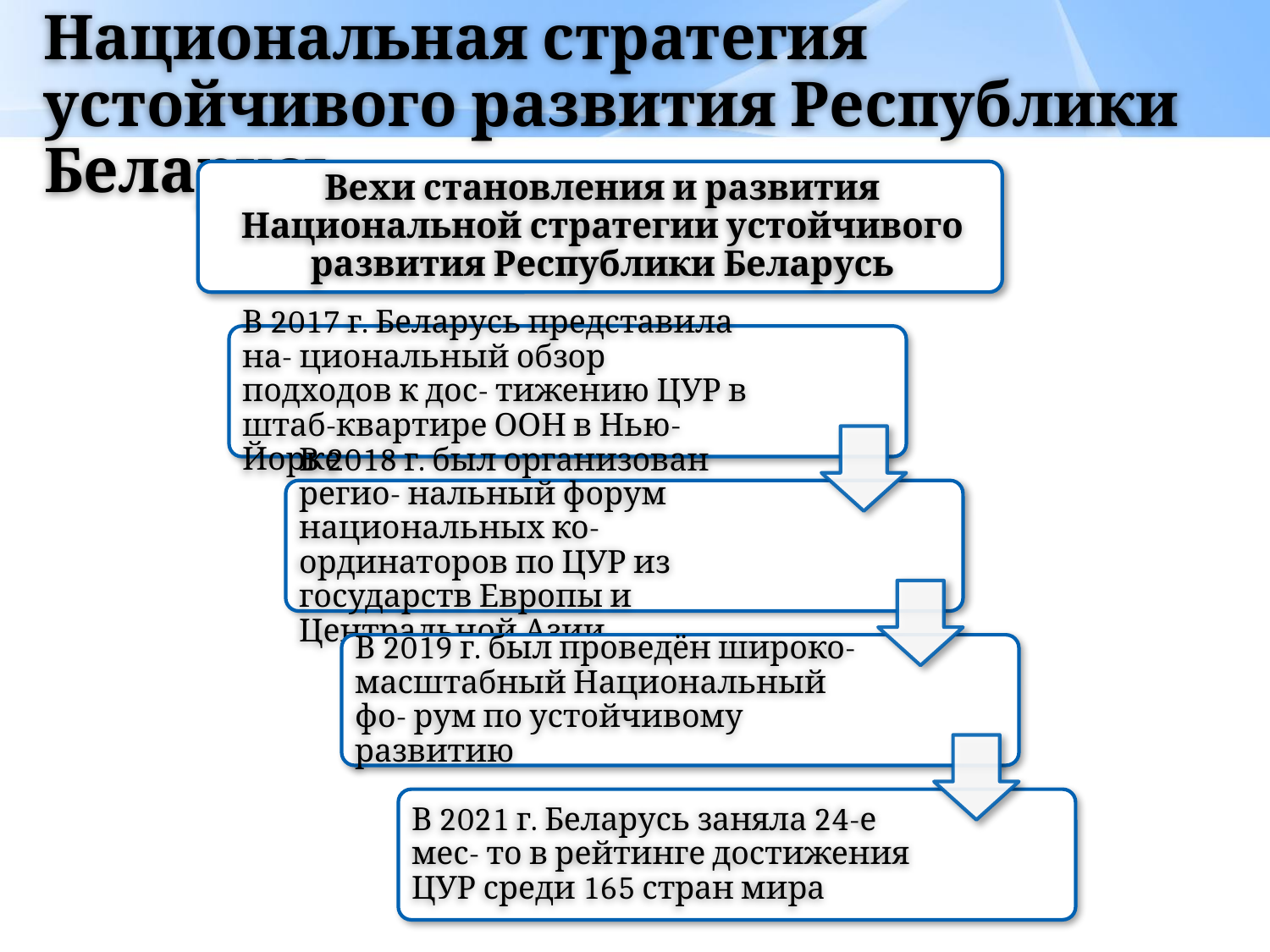

# Национальная стратегия устойчивого развития Республики Беларусь

Вехи становления и развития Национальной стратегии устойчивого развития Республики Беларусь

В 2017 г. Беларусь представила на- циональный обзор подходов к дос- тижению ЦУР в штаб-квартире ООН в Нью-Йорке

В 2018 г. был организован регио- нальный форум национальных ко- ординаторов по ЦУР из государств Европы и Центральной Азии

В 2019 г. был проведён широко- масштабный Национальный фо- рум по устойчивому развитию

В 2021 г. Беларусь заняла 24-е мес- то в рейтинге достижения ЦУР среди 165 стран мира